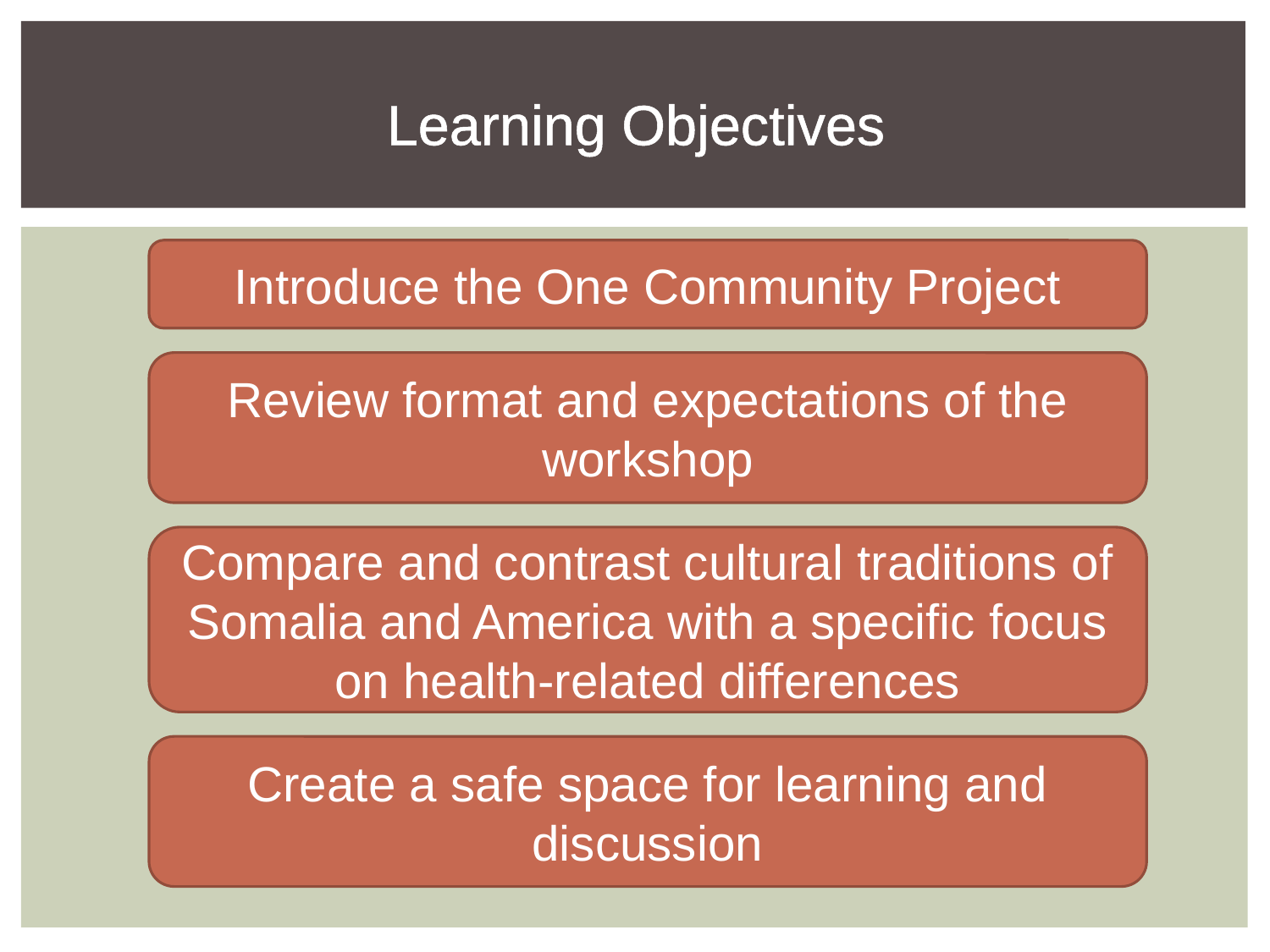

# Learning Objectives
Introduce the One Community Project
Review format and expectations of the workshop
Compare and contrast cultural traditions of Somalia and America with a specific focus on health-related differences
Create a safe space for learning and discussion